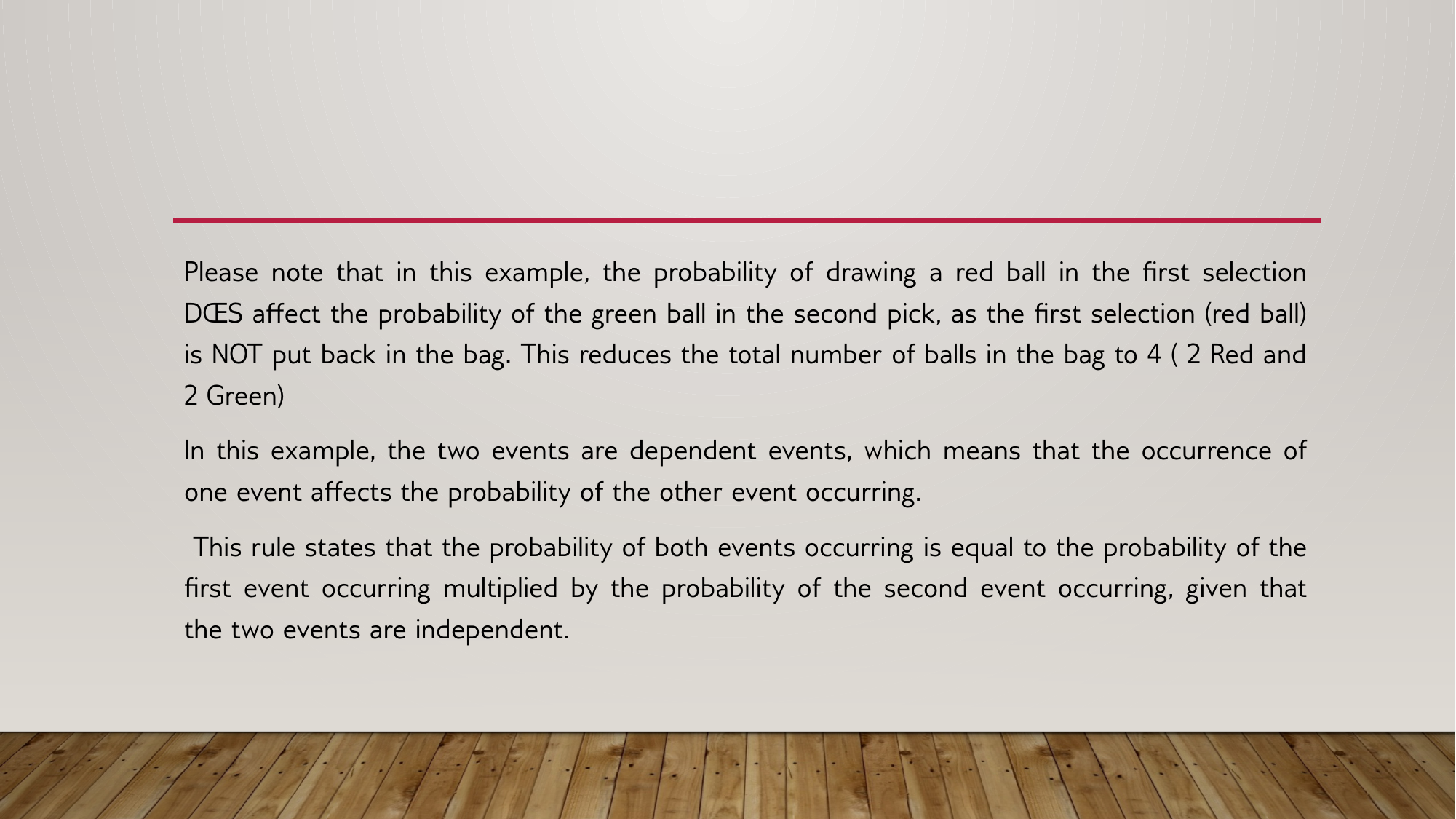

#
Please note that in this example, the probability of drawing a red ball in the first selection DOES affect the probability of the green ball in the second pick, as the first selection (red ball) is NOT put back in the bag. This reduces the total number of balls in the bag to 4 ( 2 Red and 2 Green)
In this example, the two events are dependent events, which means that the occurrence of one event affects the probability of the other event occurring.
 This rule states that the probability of both events occurring is equal to the probability of the first event occurring multiplied by the probability of the second event occurring, given that the two events are independent.